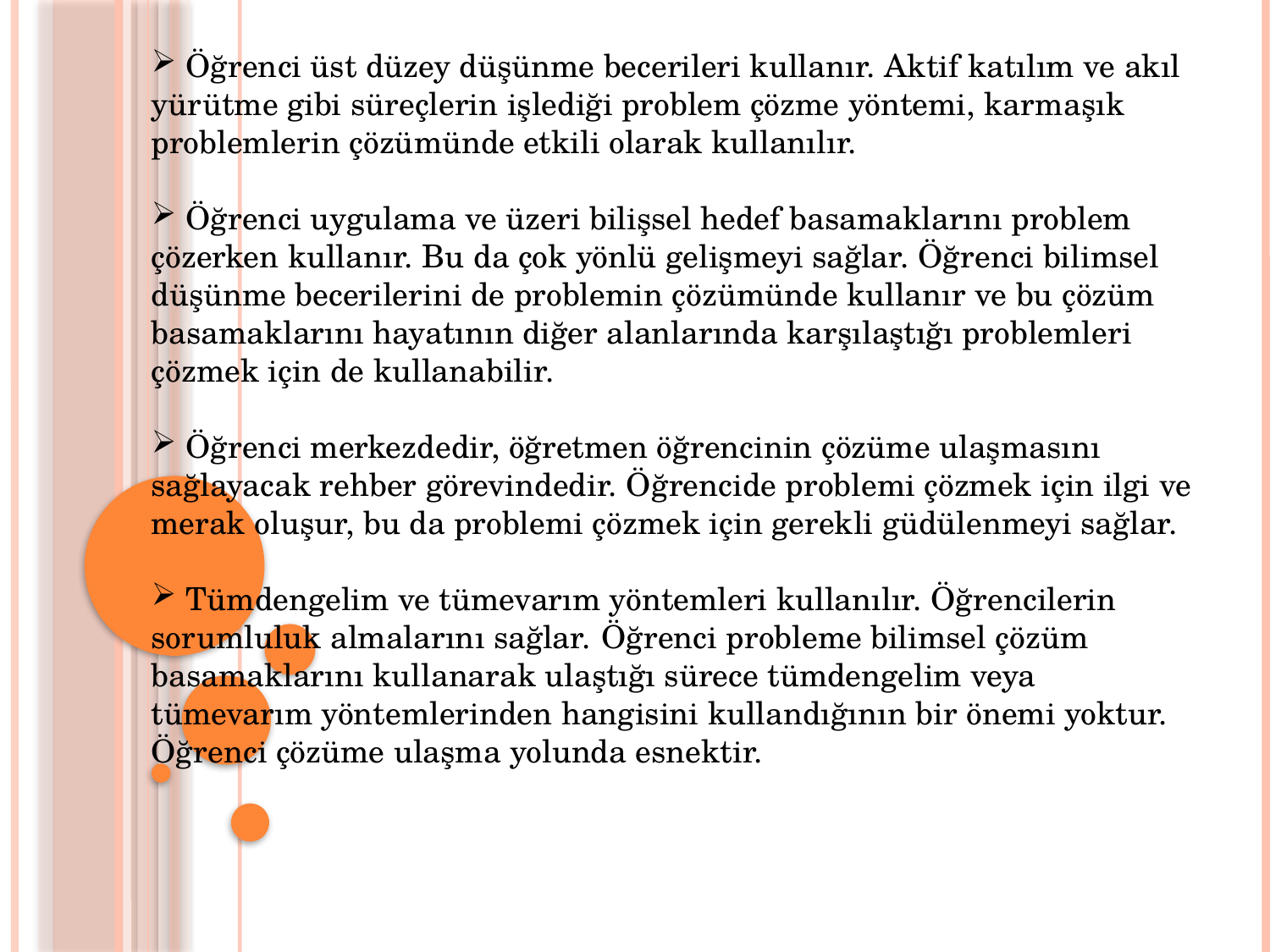

Öğrenci üst düzey düşünme becerileri kullanır. Aktif katılım ve akıl yürütme gibi süreçlerin işlediği problem çözme yöntemi, karmaşık problemlerin çözümünde etkili olarak kullanılır.

 Öğrenci uygulama ve üzeri bilişsel hedef basamaklarını problem çözerken kullanır. Bu da çok yönlü gelişmeyi sağlar. Öğrenci bilimsel düşünme becerilerini de problemin çözümünde kullanır ve bu çözüm basamaklarını hayatının diğer alanlarında karşılaştığı problemleri çözmek için de kullanabilir.

 Öğrenci merkezdedir, öğretmen öğrencinin çözüme ulaşmasını sağlayacak rehber görevindedir. Öğrencide problemi çözmek için ilgi ve merak oluşur, bu da problemi çözmek için gerekli güdülenmeyi sağlar.

 Tümdengelim ve tümevarım yöntemleri kullanılır. Öğrencilerin sorumluluk almalarını sağlar. Öğrenci probleme bilimsel çözüm basamaklarını kullanarak ulaştığı sürece tümdengelim veya tümevarım yöntemlerinden hangisini kullandığının bir önemi yoktur. Öğrenci çözüme ulaşma yolunda esnektir.